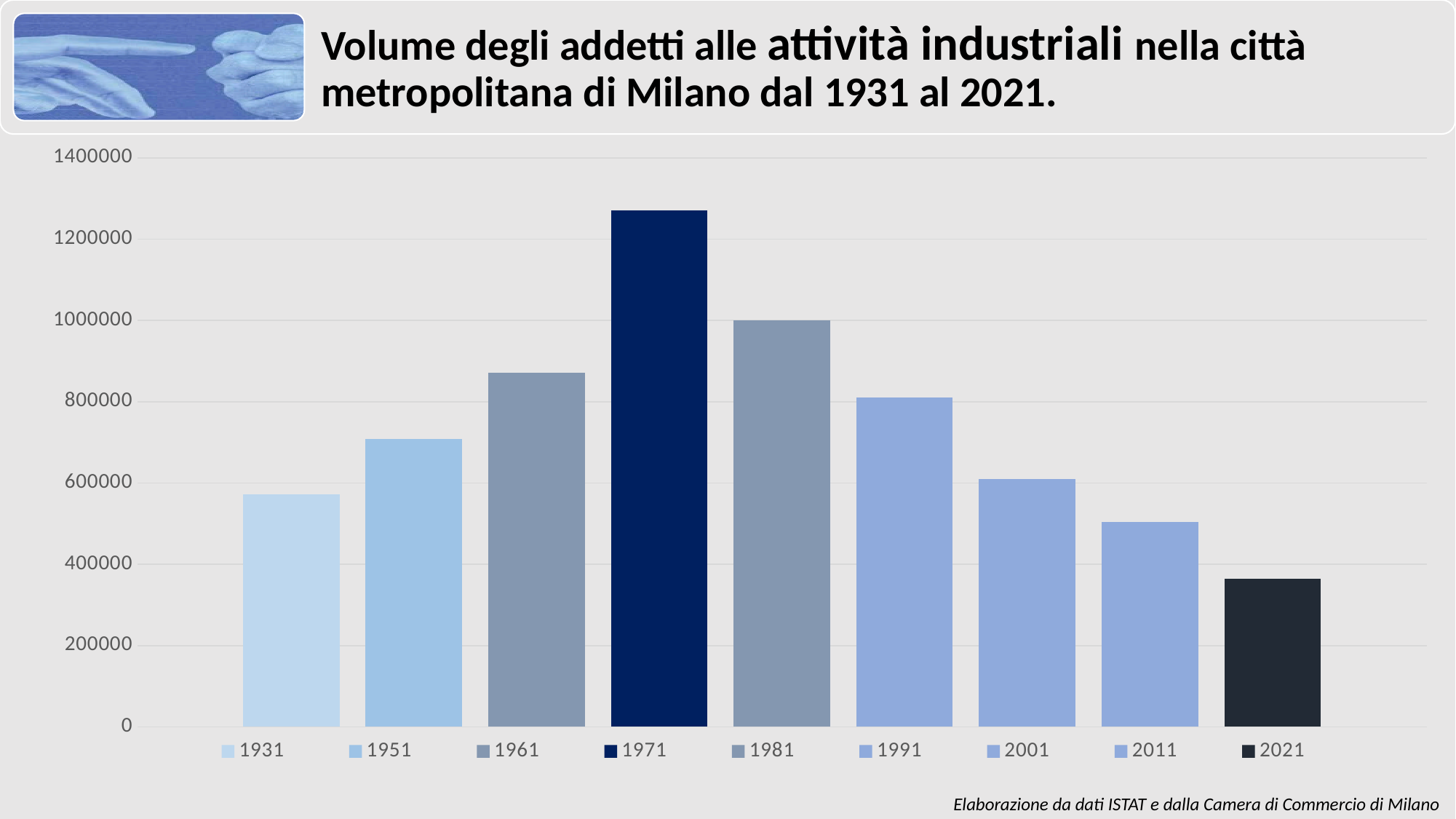

Volume degli addetti alle attività industriali nella città metropolitana di Milano dal 1931 al 2021.

### Chart

| Category | 1931 | 1951 | 1961 | 1971 | 1981 | 1991 | 2001 | 2011 | 2021 |
|---|---|---|---|---|---|---|---|---|---|
| Volume degli adetti nell'industria in provincia di Milano | 572479.0 | 708001.0 | 870600.0 | 1270000.0 | 1000000.0 | 810000.0 | 610000.0 | 504000.0 | 365000.0 |
Elaborazione da dati ISTAT e dalla Camera di Commercio di Milano